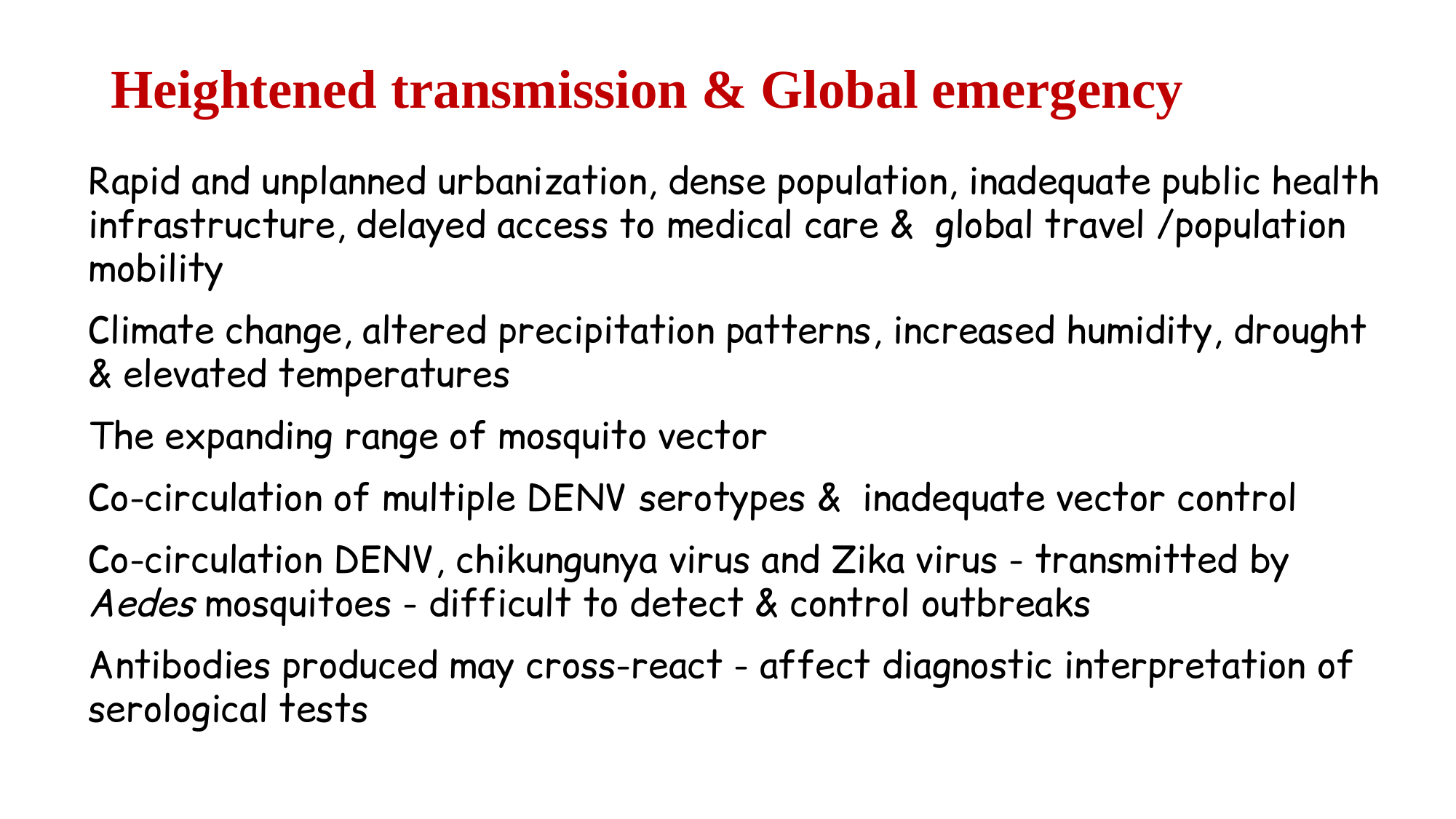

# Heightened transmission & Global emergency
Rapid and unplanned urbanization, dense population, inadequate public health infrastructure, delayed access to medical care &  global travel /population mobility
Climate change, altered precipitation patterns, increased humidity, drought & elevated temperatures
The expanding range of mosquito vector
Co-circulation of multiple DENV serotypes &  inadequate vector control
Co-circulation DENV, chikungunya virus and Zika virus - transmitted by Aedes mosquitoes - difficult to detect & control outbreaks
Antibodies produced may cross-react - affect diagnostic interpretation of serological tests